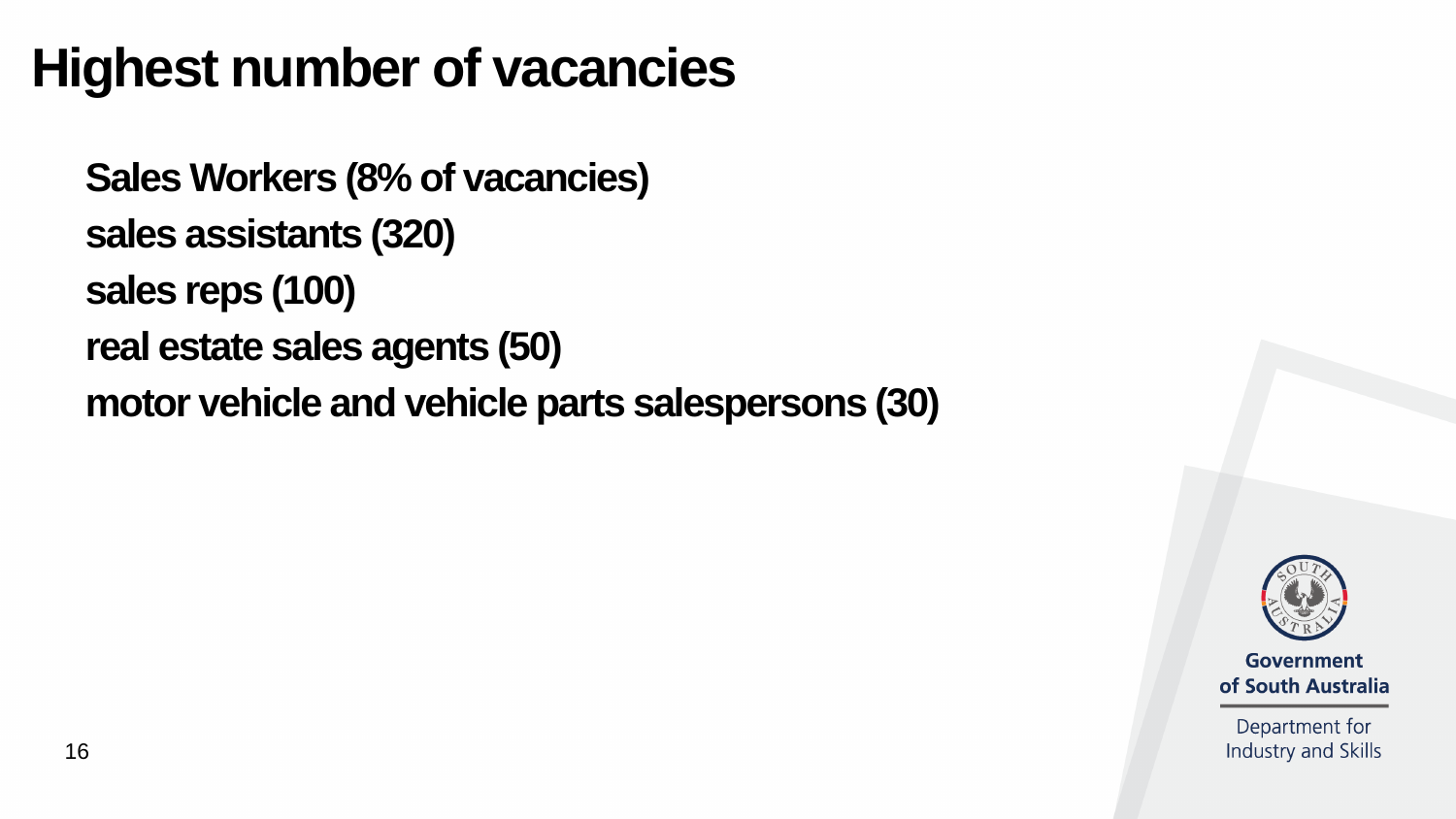

Highest number of vacancies
Sales Workers (8% of vacancies)
sales assistants (320)
sales reps (100)
real estate sales agents (50)
motor vehicle and vehicle parts salespersons (30)